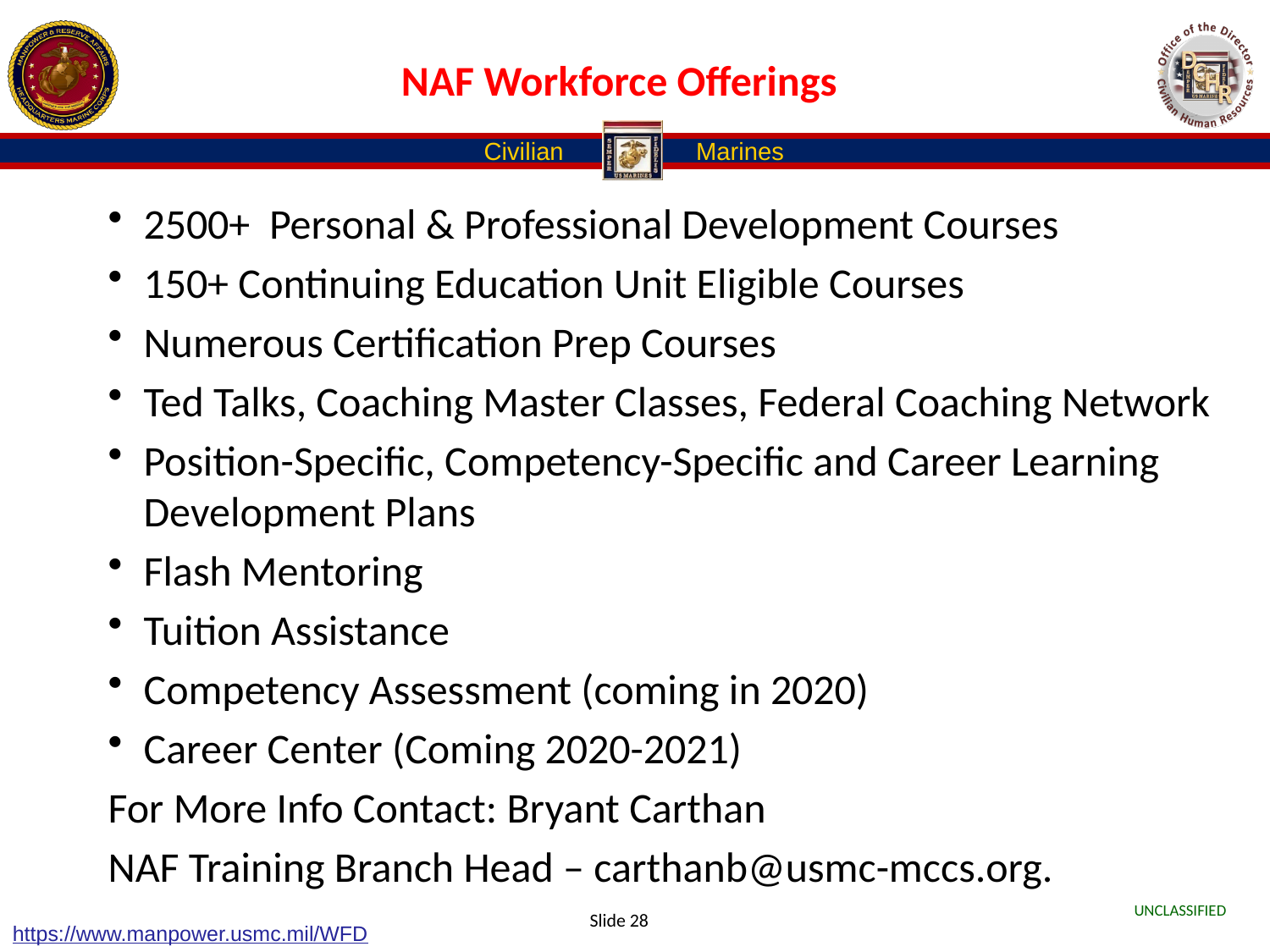

# NAF Workforce Offerings
2500+  Personal & Professional Development Courses
150+ Continuing Education Unit Eligible Courses
Numerous Certification Prep Courses
Ted Talks, Coaching Master Classes, Federal Coaching Network
Position-Specific, Competency-Specific and Career Learning Development Plans
Flash Mentoring
Tuition Assistance
Competency Assessment (coming in 2020)
Career Center (Coming 2020-2021)
For More Info Contact: Bryant Carthan
NAF Training Branch Head – carthanb@usmc-mccs.org.

Slide 28